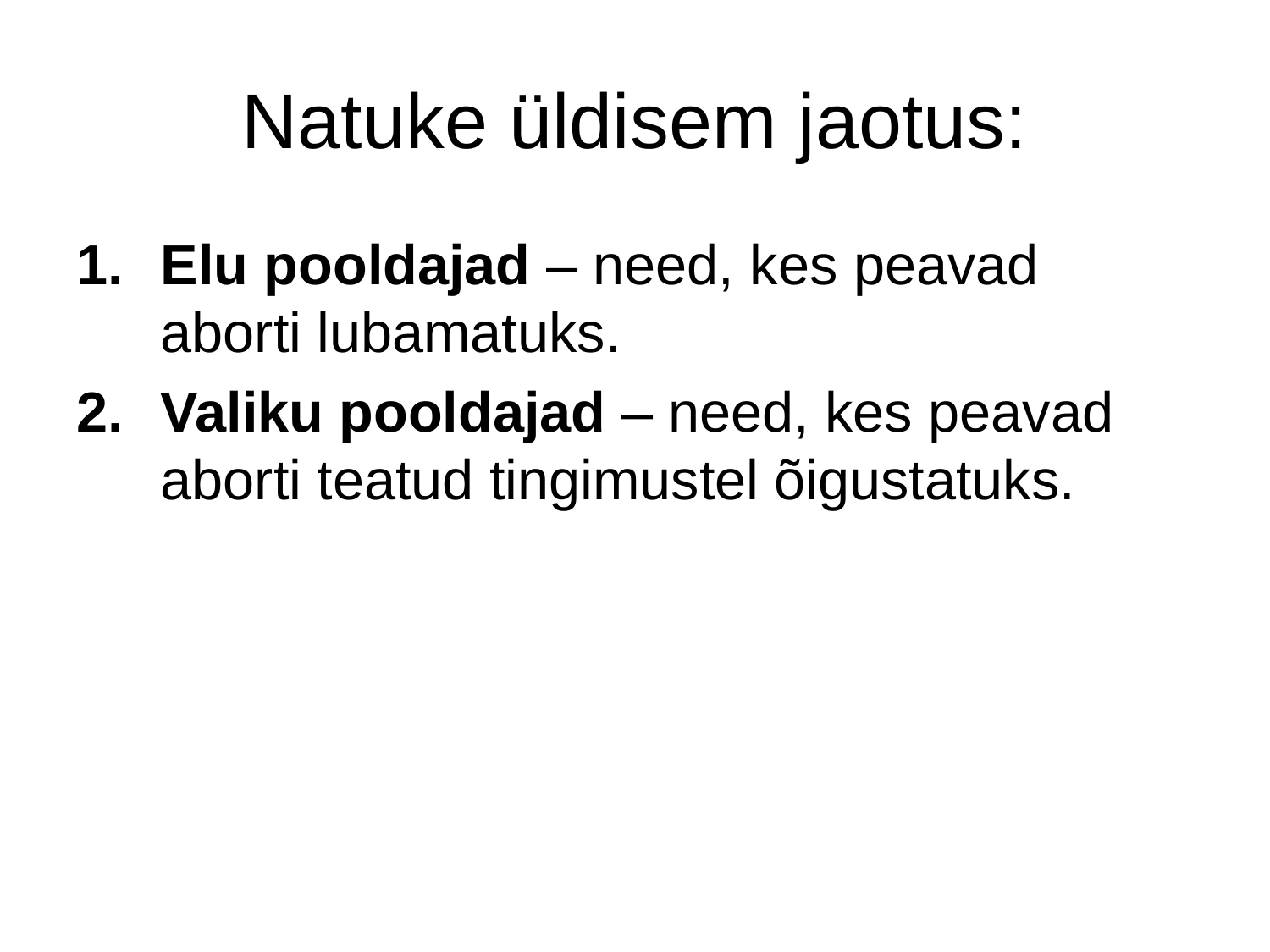

# Natuke üldisem jaotus:
Elu pooldajad – need, kes peavad aborti lubamatuks.
Valiku pooldajad – need, kes peavad aborti teatud tingimustel õigustatuks.